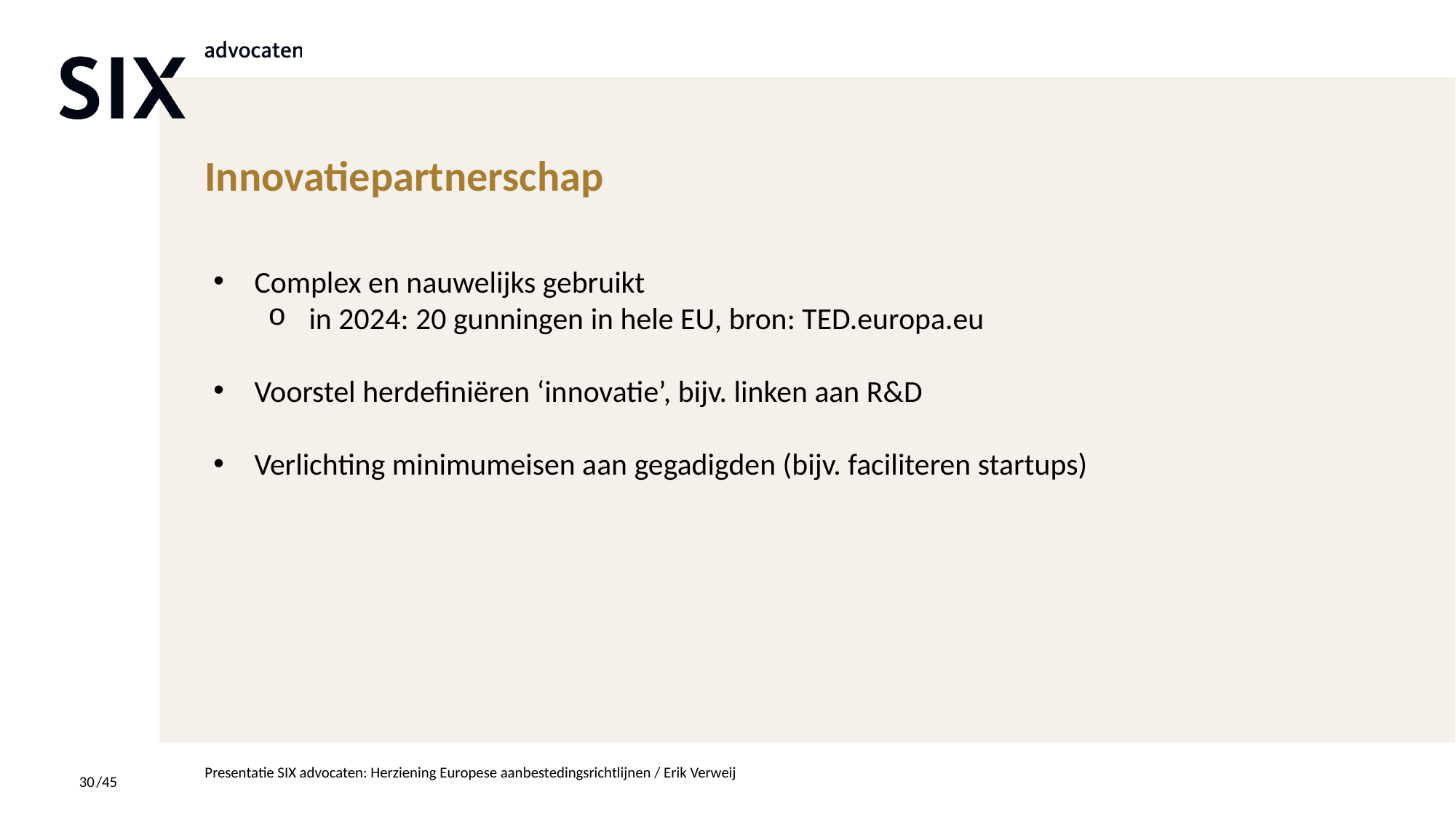

# Innovatiepartnerschap

Complex en nauwelijks gebruikt
in 2024: 20 gunningen in hele EU, bron: TED.europa.eu

Voorstel herdefiniëren ‘innovatie’, bijv. linken aan R&D

Verlichting minimumeisen aan gegadigden (bijv. faciliteren startups)

Presentatie SIX advocaten: Herziening Europese aanbestedingsrichtlijnen / Erik Verweij

30
/45